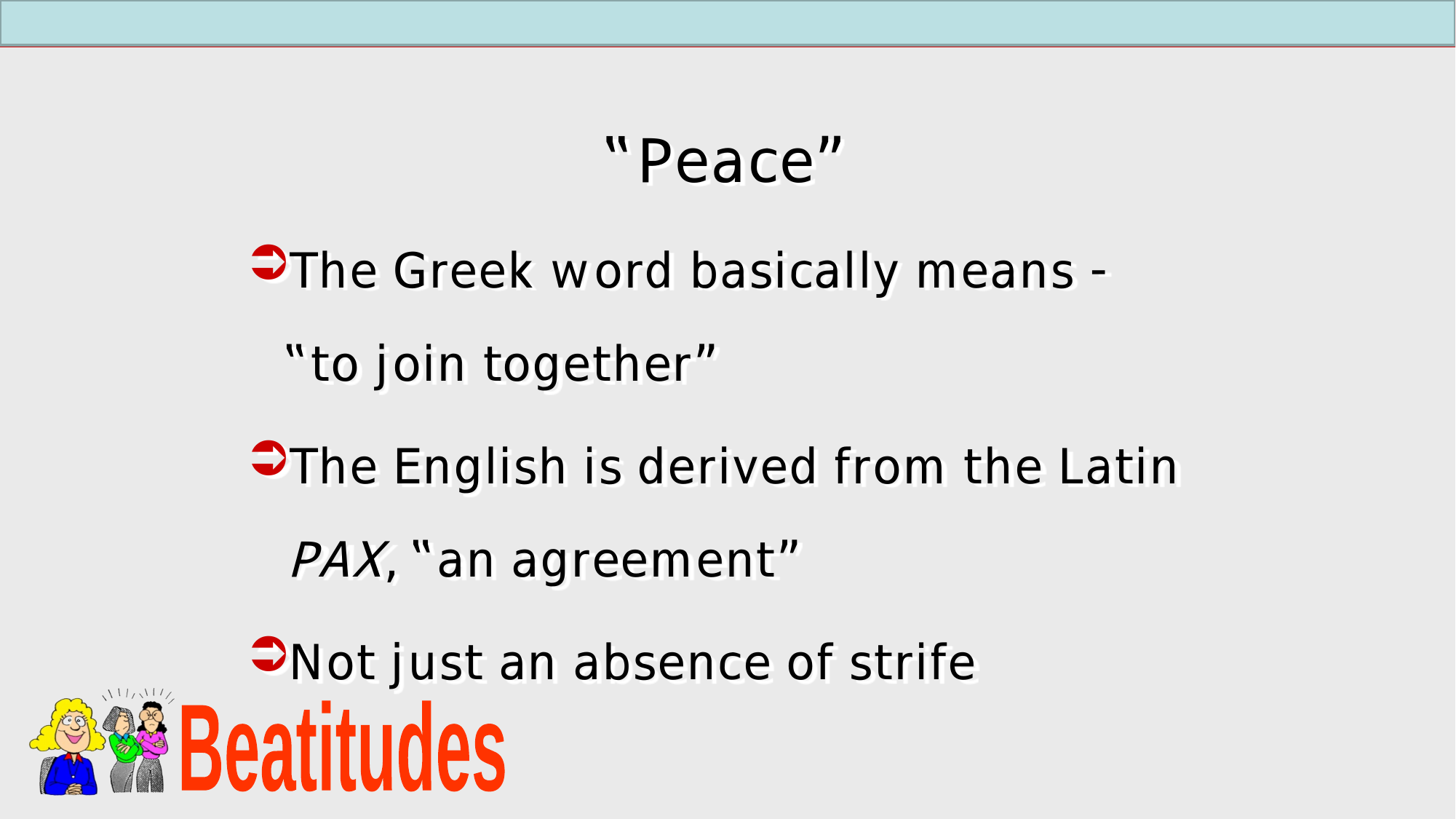

“Peace”
The Greek word basically means -  “to join together”
The English is derived from the Latin PAX, “an agreement”
Not just an absence of strife